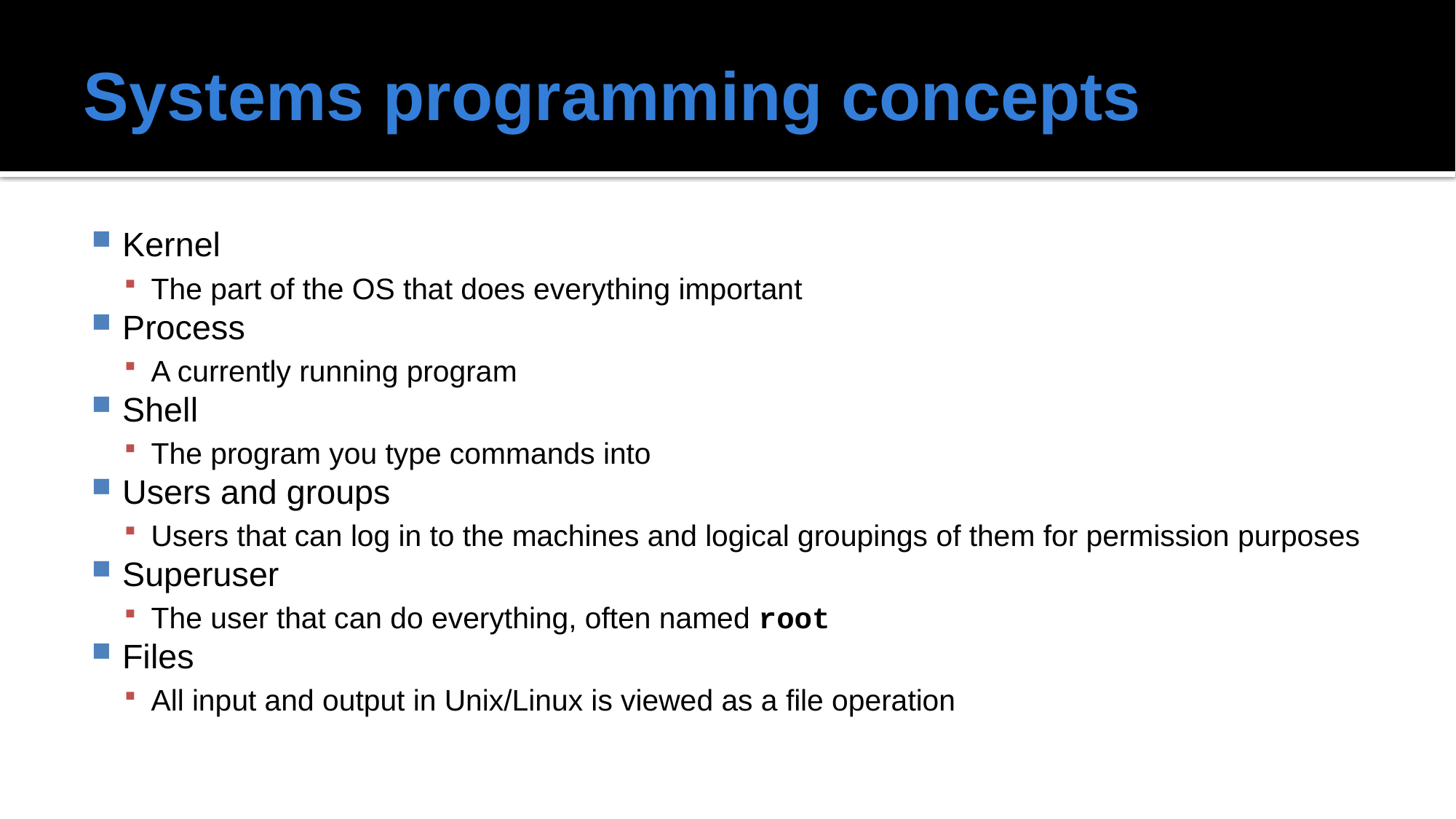

# Systems programming concepts
Kernel
The part of the OS that does everything important
Process
A currently running program
Shell
The program you type commands into
Users and groups
Users that can log in to the machines and logical groupings of them for permission purposes
Superuser
The user that can do everything, often named root
Files
All input and output in Unix/Linux is viewed as a file operation